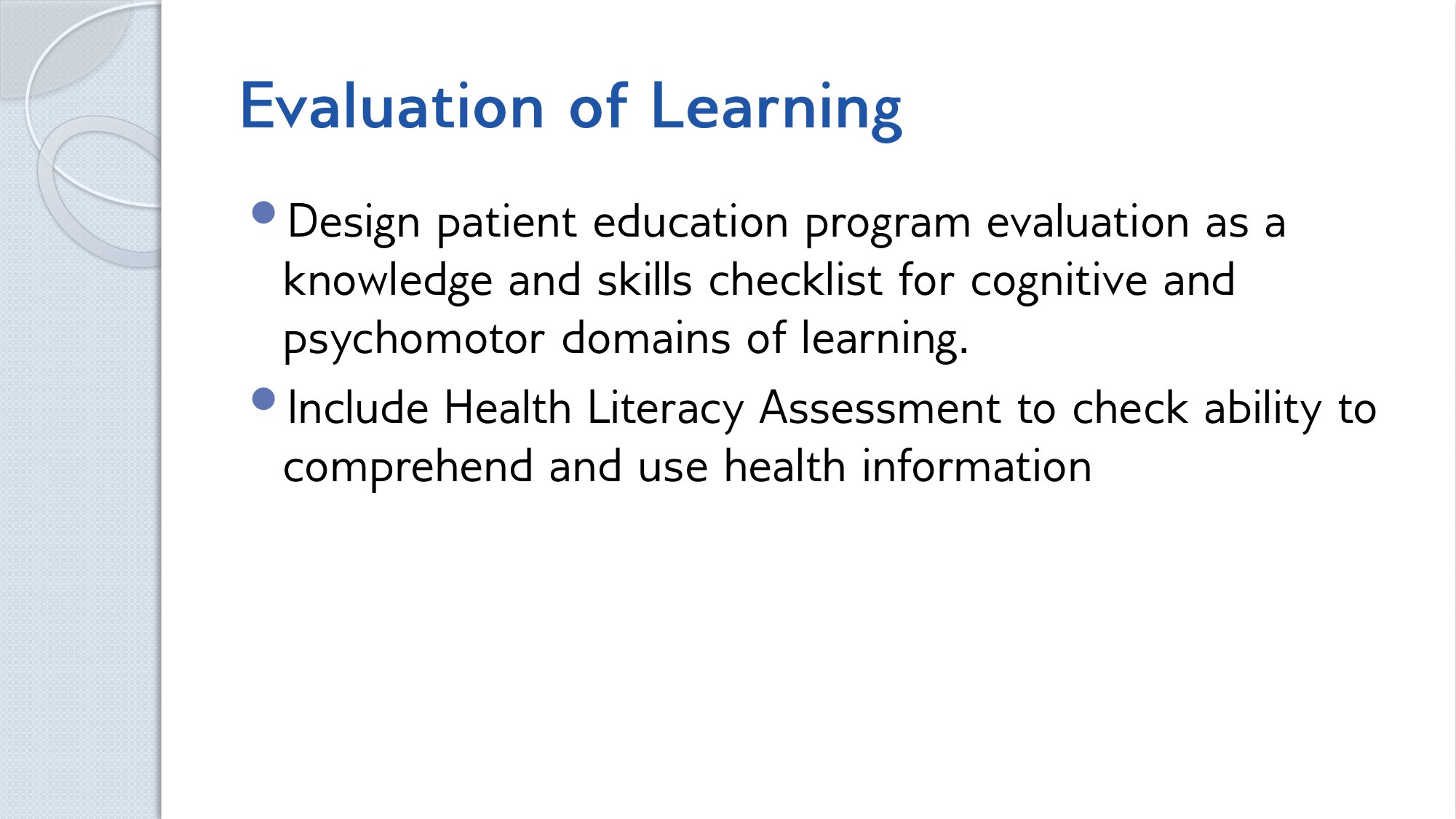

# Evaluation of Learning
Design patient education program evaluation as a knowledge and skills checklist for cognitive and psychomotor domains of learning.
Include Health Literacy Assessment to check ability to comprehend and use health information